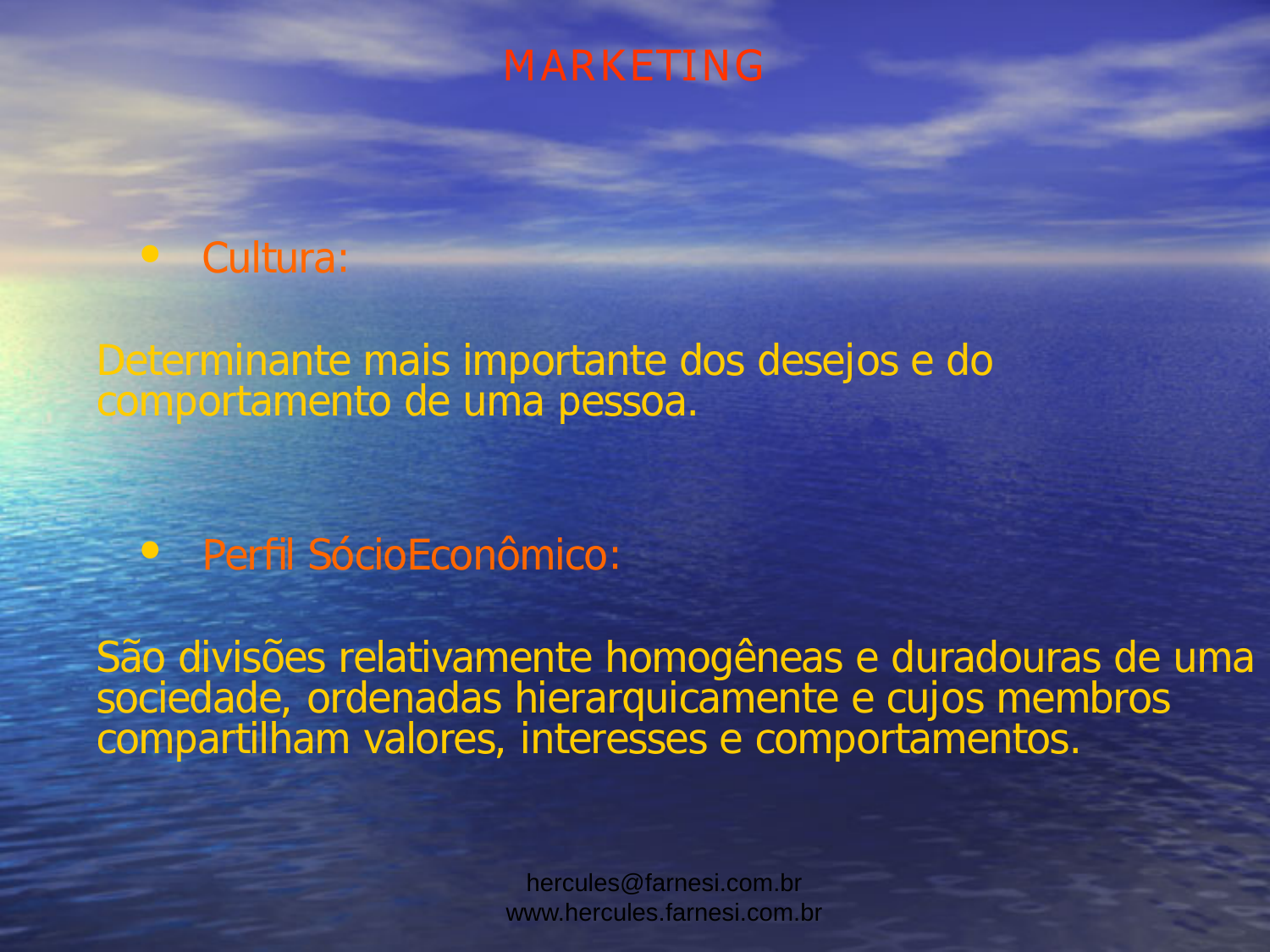

MARKETING

Cultura:

	Determinante mais importante dos desejos e do comportamento de uma pessoa.

Perfil Sócio­Econômico:

	São divisões relativamente homogêneas e duradouras de uma sociedade, ordenadas hierarquicamente e cujos membros compartilham valores, interesses e comportamentos.
hercules@farnesi.com.br www.hercules.farnesi.com.br